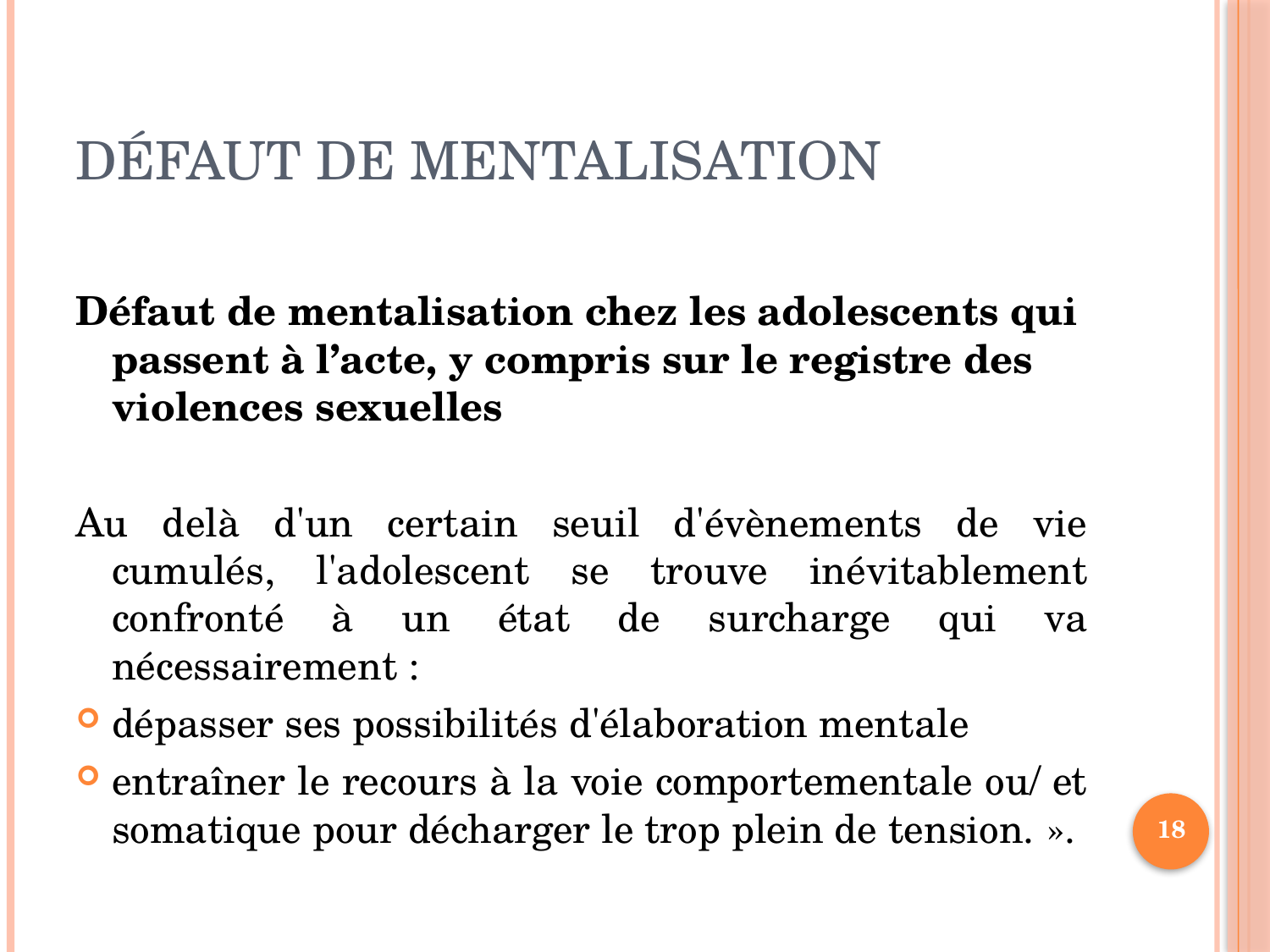

# Défaut de mentalisation

Défaut de mentalisation chez les adolescents qui passent à l’acte, y compris sur le registre des violences sexuelles

Au delà d'un certain seuil d'évènements de vie cumulés, l'adolescent se trouve inévitablement confronté à un état de surcharge qui va nécessairement :
dépasser ses possibilités d'élaboration mentale
entraîner le recours à la voie comportementale ou/ et somatique pour décharger le trop plein de tension. ».

18